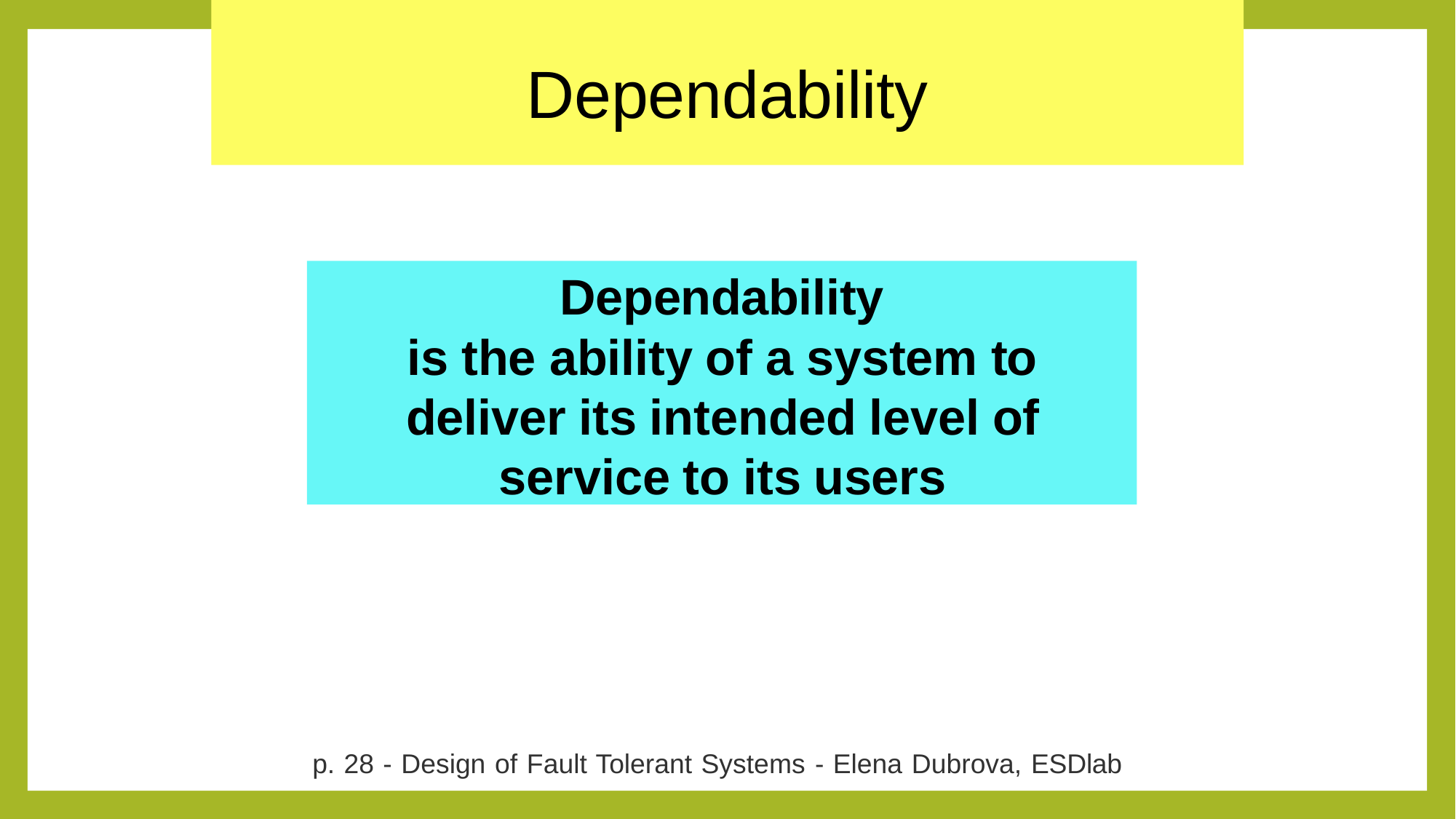

# Dependability
Dependability
is the ability of a system to deliver its intended level of service to its users
p. 28 - Design of Fault Tolerant Systems - Elena Dubrova, ESDlab